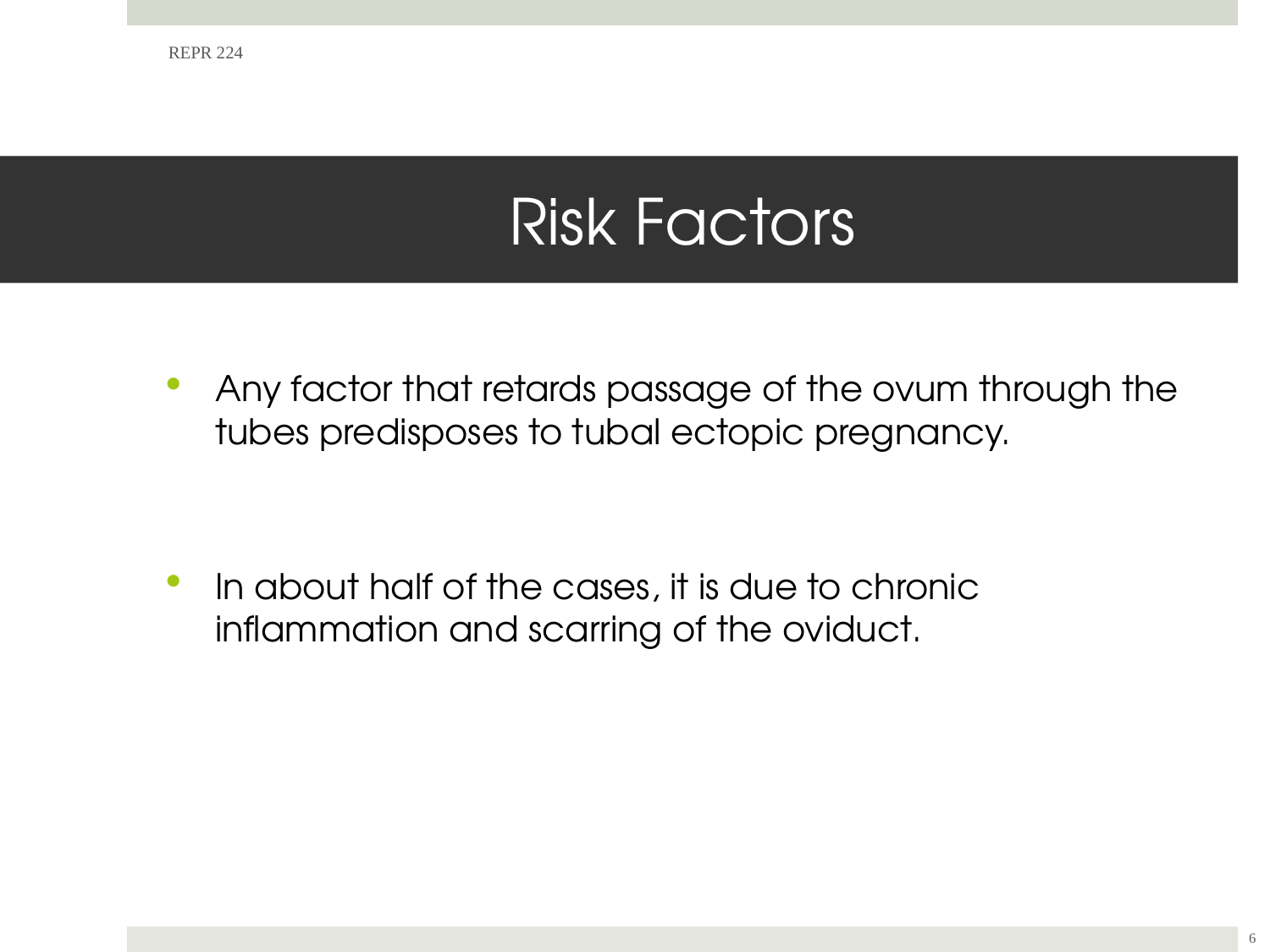

REPR 224
# Risk Factors
Any factor that retards passage of the ovum through the tubes predisposes to tubal ectopic pregnancy.

In about half of the cases, it is due to chronic inflammation and scarring of the oviduct.

6